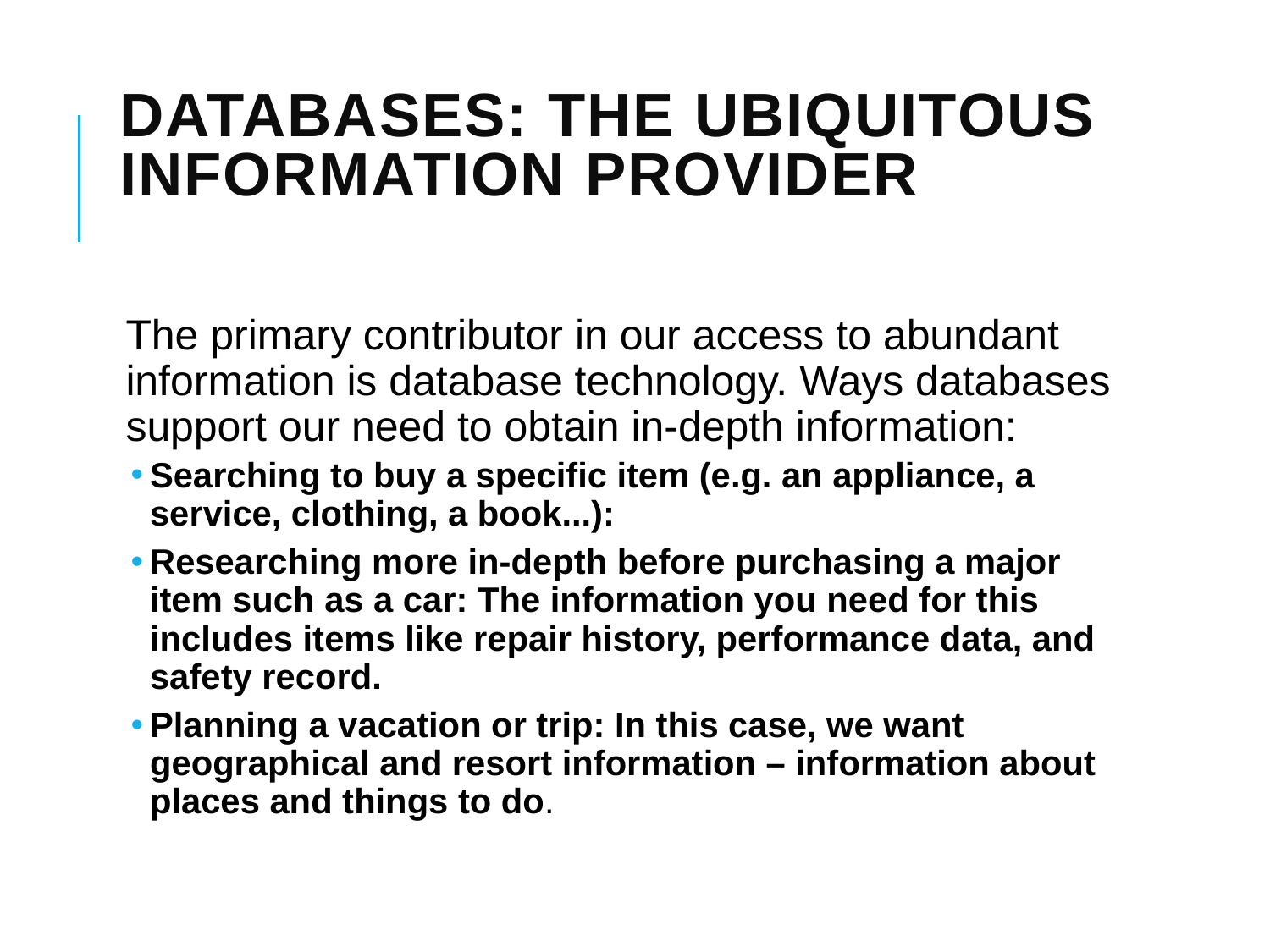

# Databases: The Ubiquitous Information Provider
The primary contributor in our access to abundant information is database technology. Ways databases support our need to obtain in-depth information:
Searching to buy a specific item (e.g. an appliance, a service, clothing, a book...):
Researching more in-depth before purchasing a major item such as a car: The information you need for this includes items like repair history, performance data, and safety record.
Planning a vacation or trip: In this case, we want geographical and resort information – information about places and things to do.